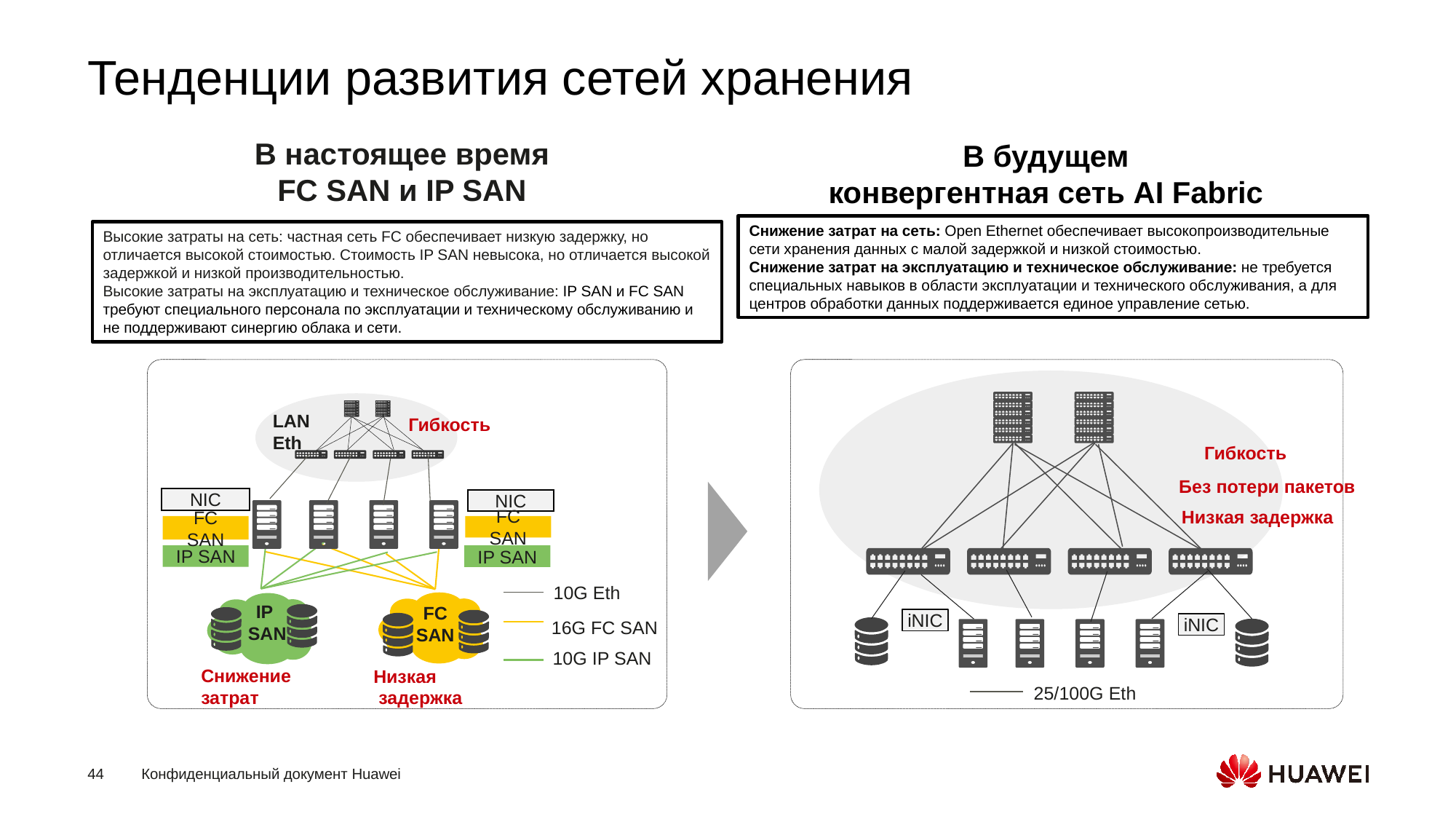

# Тенденции развития сетей хранения
В настоящее время
FC SAN и IP SAN
В будущем
конвергентная сеть AI Fabric
Снижение затрат на сеть: Open Ethernet обеспечивает высокопроизводительные сети хранения данных с малой задержкой и низкой стоимостью.
Снижение затрат на эксплуатацию и техническое обслуживание: не требуется специальных навыков в области эксплуатации и технического обслуживания, а для центров обработки данных поддерживается единое управление сетью.
Высокие затраты на сеть: частная сеть FC обеспечивает низкую задержку, но отличается высокой стоимостью. Стоимость IP SAN невысока, но отличается высокой задержкой и низкой производительностью.
Высокие затраты на эксплуатацию и техническое обслуживание: IP SAN и FC SAN требуют специального персонала по эксплуатации и техническому обслуживанию и не поддерживают синергию облака и сети.

LAN Eth
Гибкость
NIC
NIC

FC SAN
FC SAN
IP SAN
IP SAN
10G Eth

IP
 SAN
FC
SAN

16G FC SAN

10G IP SAN
Снижение
затрат
Низкая
 задержка

Гибкость
Без потери пакетов
Низкая задержка

iNIC
iNIC

25/100G Eth